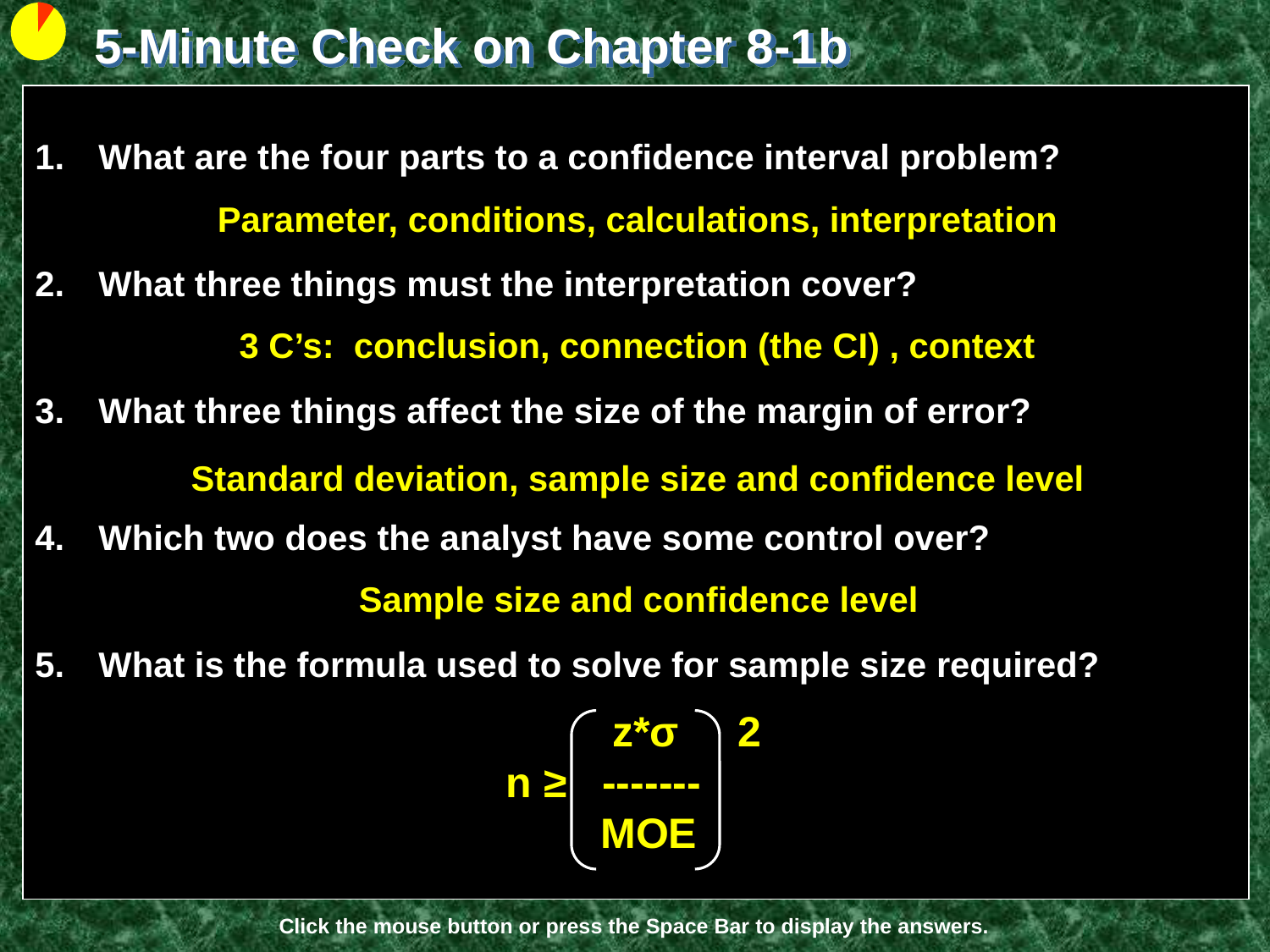

5-Minute Check on Chapter 8-1b

What are the four parts to a confidence interval problem?

What three things must the interpretation cover?

What three things affect the size of the margin of error?

Which two does the analyst have some control over?

What is the formula used to solve for sample size required?

Parameter, conditions, calculations, interpretation
3 C’s:  conclusion, connection (the CI) , context
Standard deviation, sample size and confidence level
Sample size and confidence level
         z*σ     2
n ≥   -------
        MOE

Click the mouse button or press the Space Bar to display the answers.